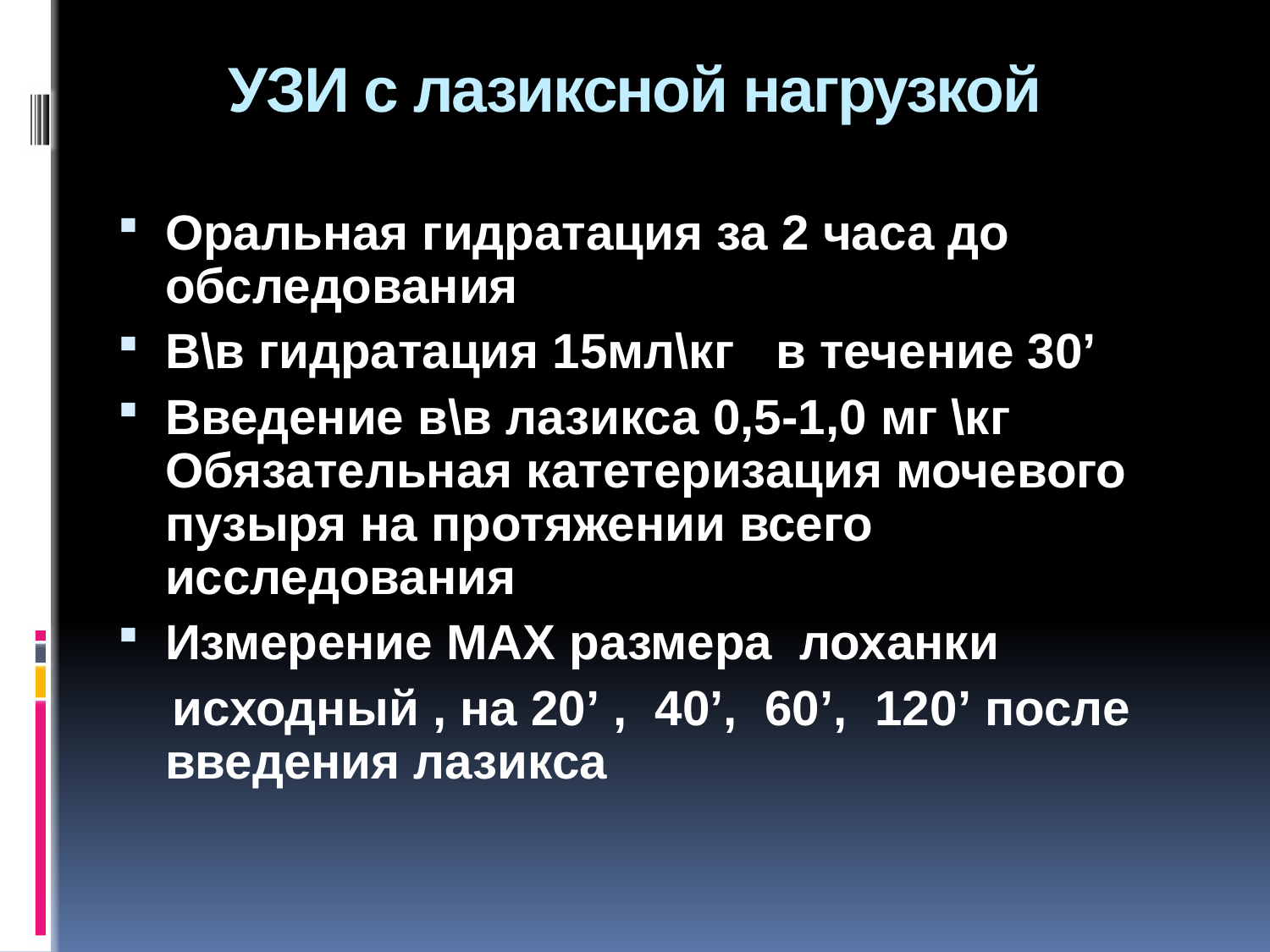

# УЗИ с лазиксной нагрузкой
Оральная гидратация за 2 часа до обследования
В\в гидратация 15мл\кг   в течение 30’
Введение в\в лазикса 0,5-1,0 мг \кг Обязательная катетеризация мочевого пузыря на протяжении всего исследования
Измерение МАХ размера  лоханки
    исходный , на 20’ ,  40’,  60’,  120’ после введения лазикса